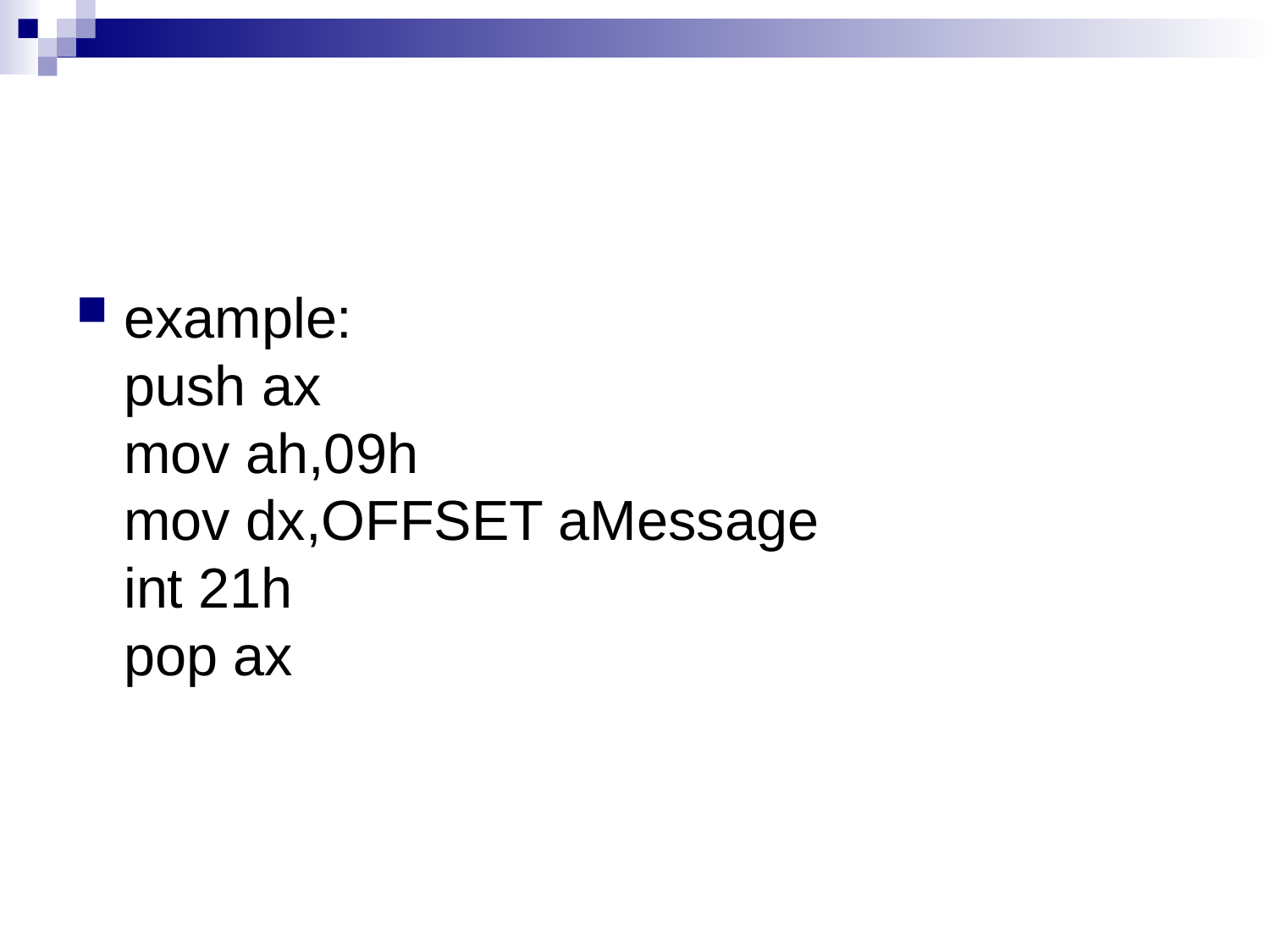

#
example:
push ax
mov ah,09h
mov dx,OFFSET aMessage
int 21h
pop ax